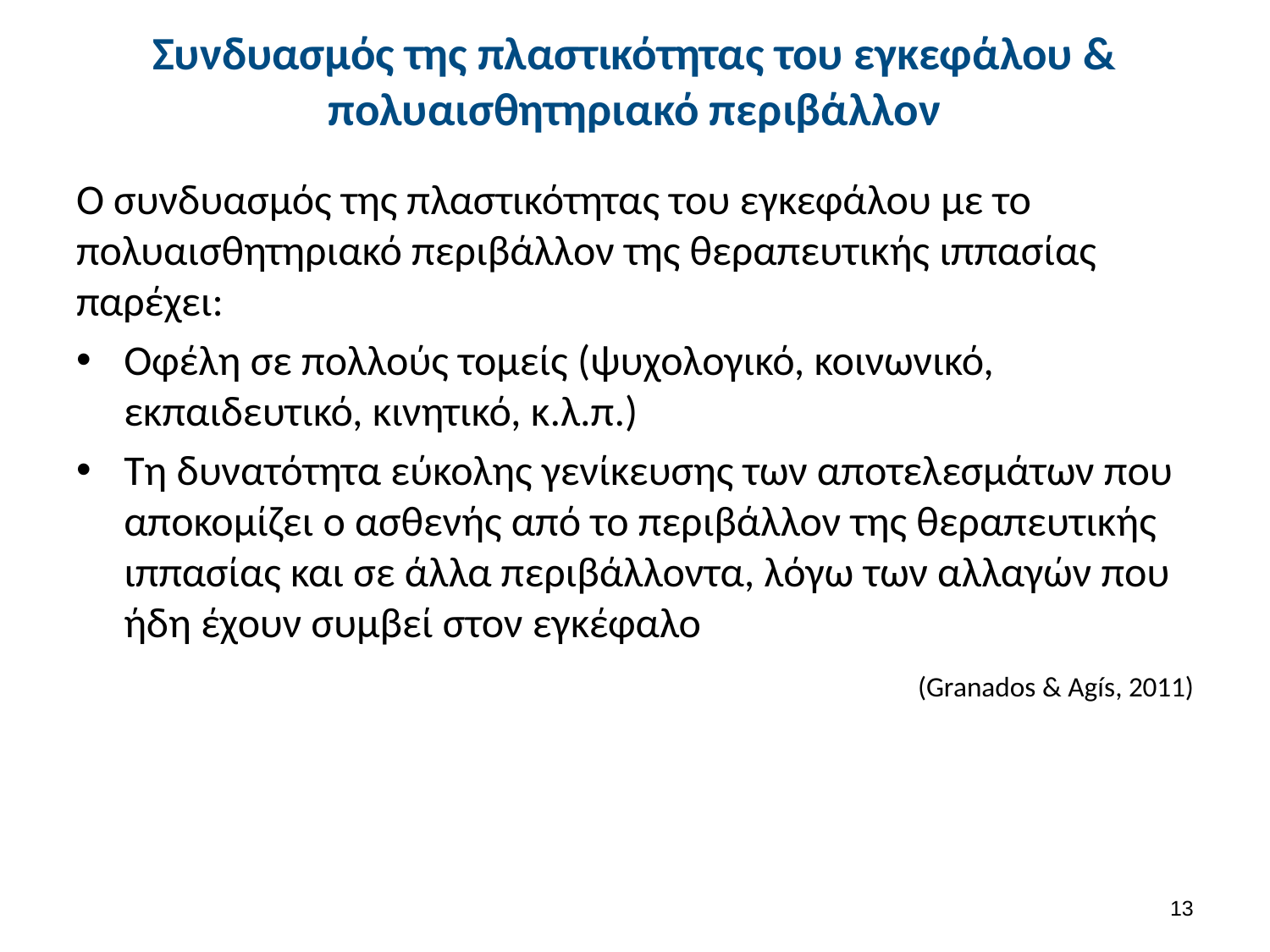

# Συνδυασμός της πλαστικότητας του εγκεφάλου & πολυαισθητηριακό περιβάλλον
Ο συνδυασμός της πλαστικότητας του εγκεφάλου με το πολυαισθητηριακό περιβάλλον της θεραπευτικής ιππασίας παρέχει:
Οφέλη σε πολλούς τομείς (ψυχολογικό, κοινωνικό, εκπαιδευτικό, κινητικό, κ.λ.π.)
Τη δυνατότητα εύκολης γενίκευσης των αποτελεσμάτων που αποκομίζει ο ασθενής από το περιβάλλον της θεραπευτικής ιππασίας και σε άλλα περιβάλλοντα, λόγω των αλλαγών που ήδη έχουν συμβεί στον εγκέφαλο
	(Granados & Agís, 2011)

13